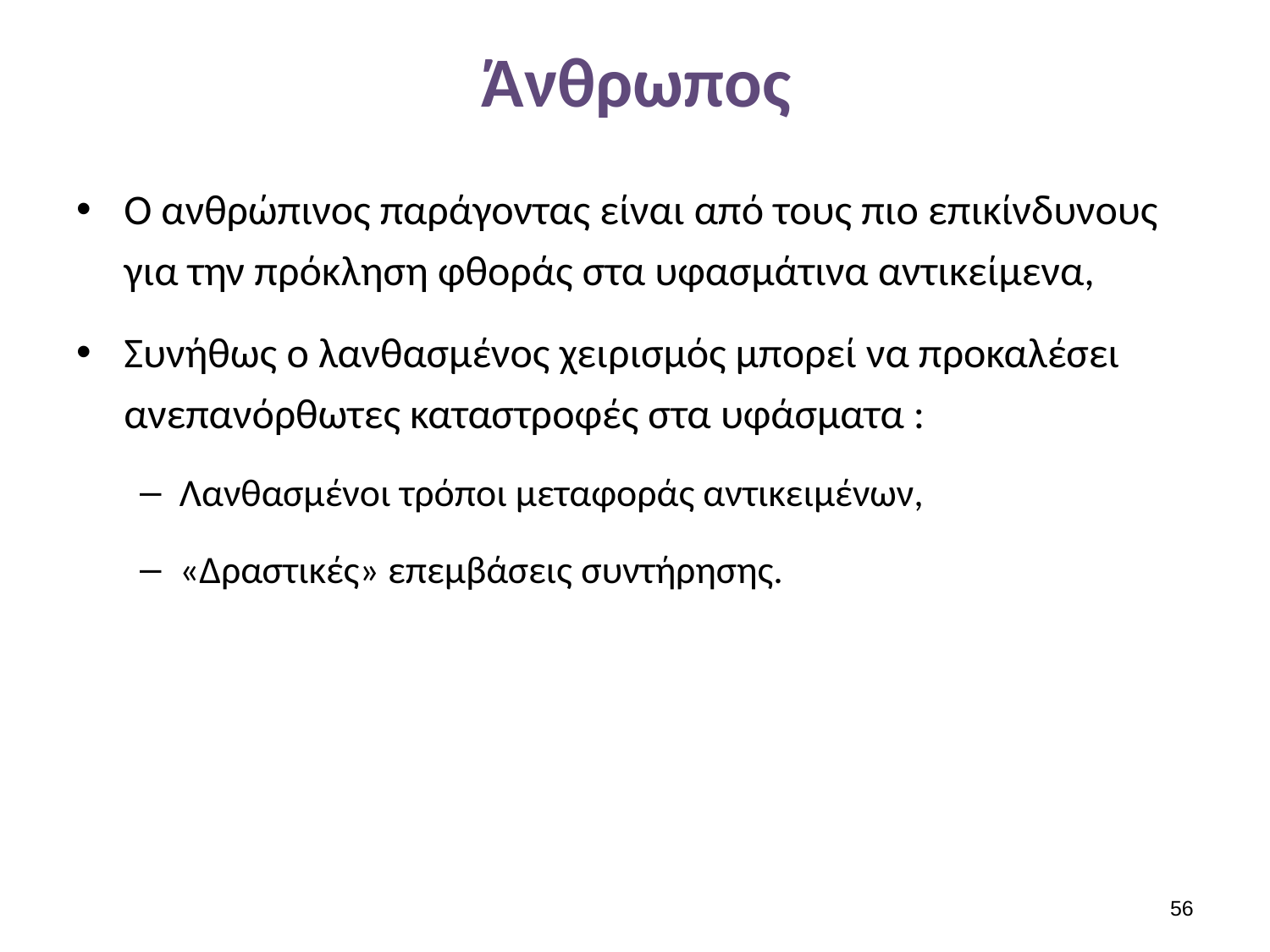

# Άνθρωπος
Ο ανθρώπινος παράγοντας είναι από τους πιο επικίνδυνους για την πρόκληση φθοράς στα υφασμάτινα αντικείμενα,
Συνήθως ο λανθασμένος χειρισμός μπορεί να προκαλέσει ανεπανόρθωτες καταστροφές στα υφάσματα :
Λανθασμένοι τρόποι μεταφοράς αντικειμένων,
«Δραστικές» επεμβάσεις συντήρησης.
56